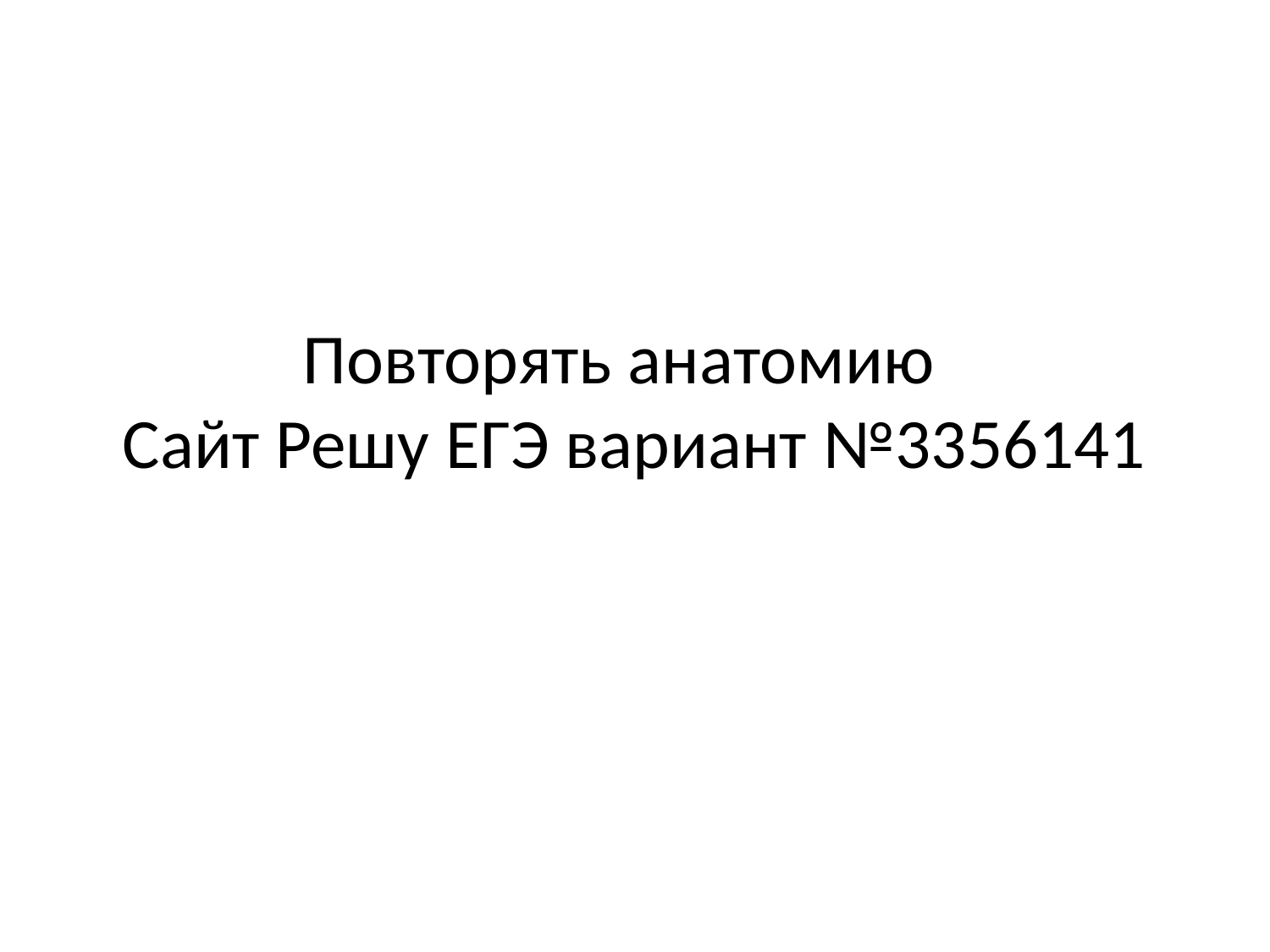

# Повторять анатомию Сайт Решу ЕГЭ вариант №3356141